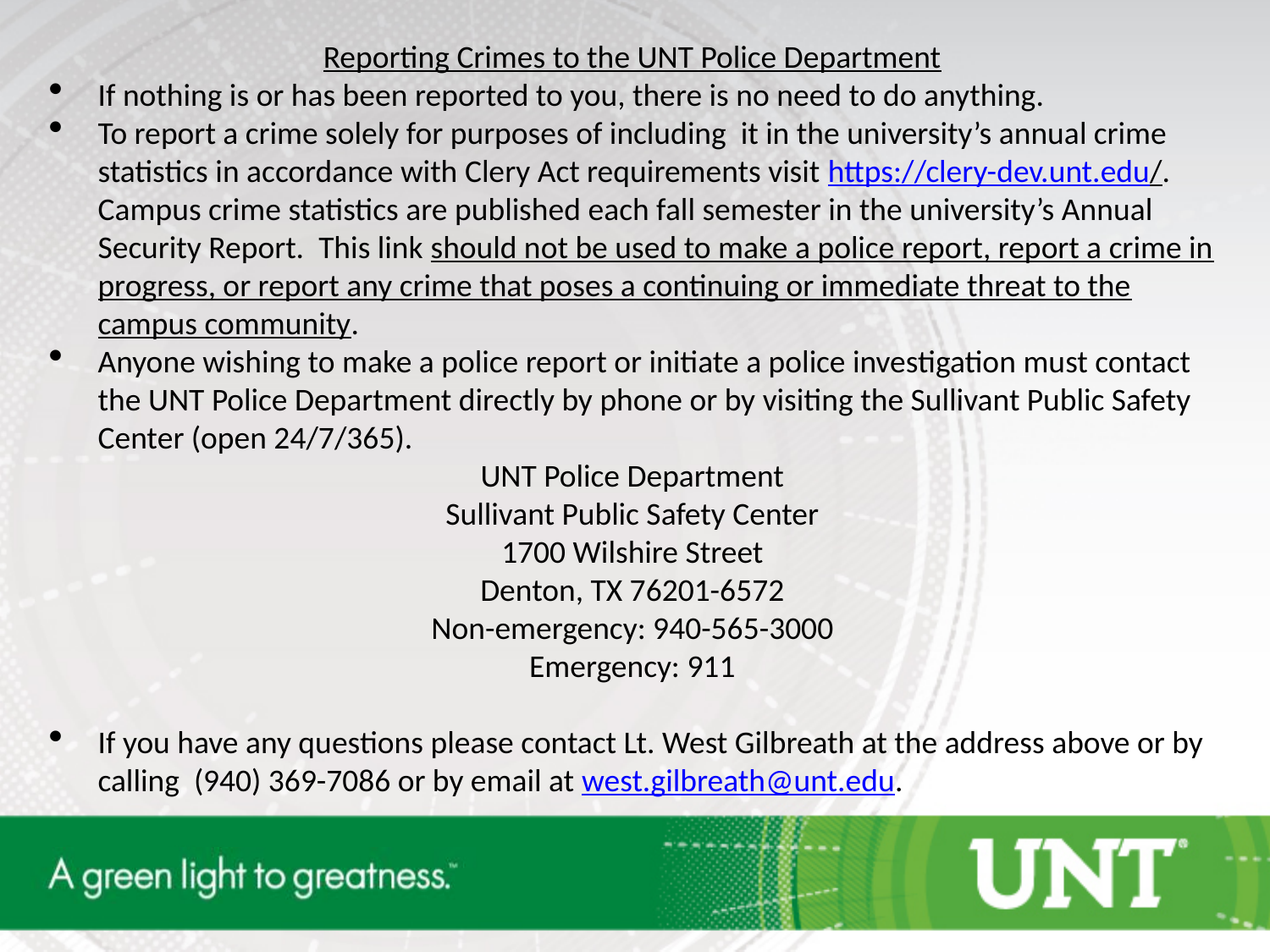

Reporting Crimes to the UNT Police Department
If nothing is or has been reported to you, there is no need to do anything.
To report a crime solely for purposes of including  it in the university’s annual crime statistics in accordance with Clery Act requirements visit https://clery-dev.unt.edu/.  Campus crime statistics are published each fall semester in the university’s Annual Security Report.  This link should not be used to make a police report, report a crime in progress, or report any crime that poses a continuing or immediate threat to the campus community.
Anyone wishing to make a police report or initiate a police investigation must contact the UNT Police Department directly by phone or by visiting the Sullivant Public Safety Center (open 24/7/365).
UNT Police Department
Sullivant Public Safety Center
1700 Wilshire Street
Denton, TX 76201-6572
Non-emergency: 940-565-3000
Emergency: 911

If you have any questions please contact Lt. West Gilbreath at the address above or by calling  (940) 369-7086 or by email at west.gilbreath@unt.edu.